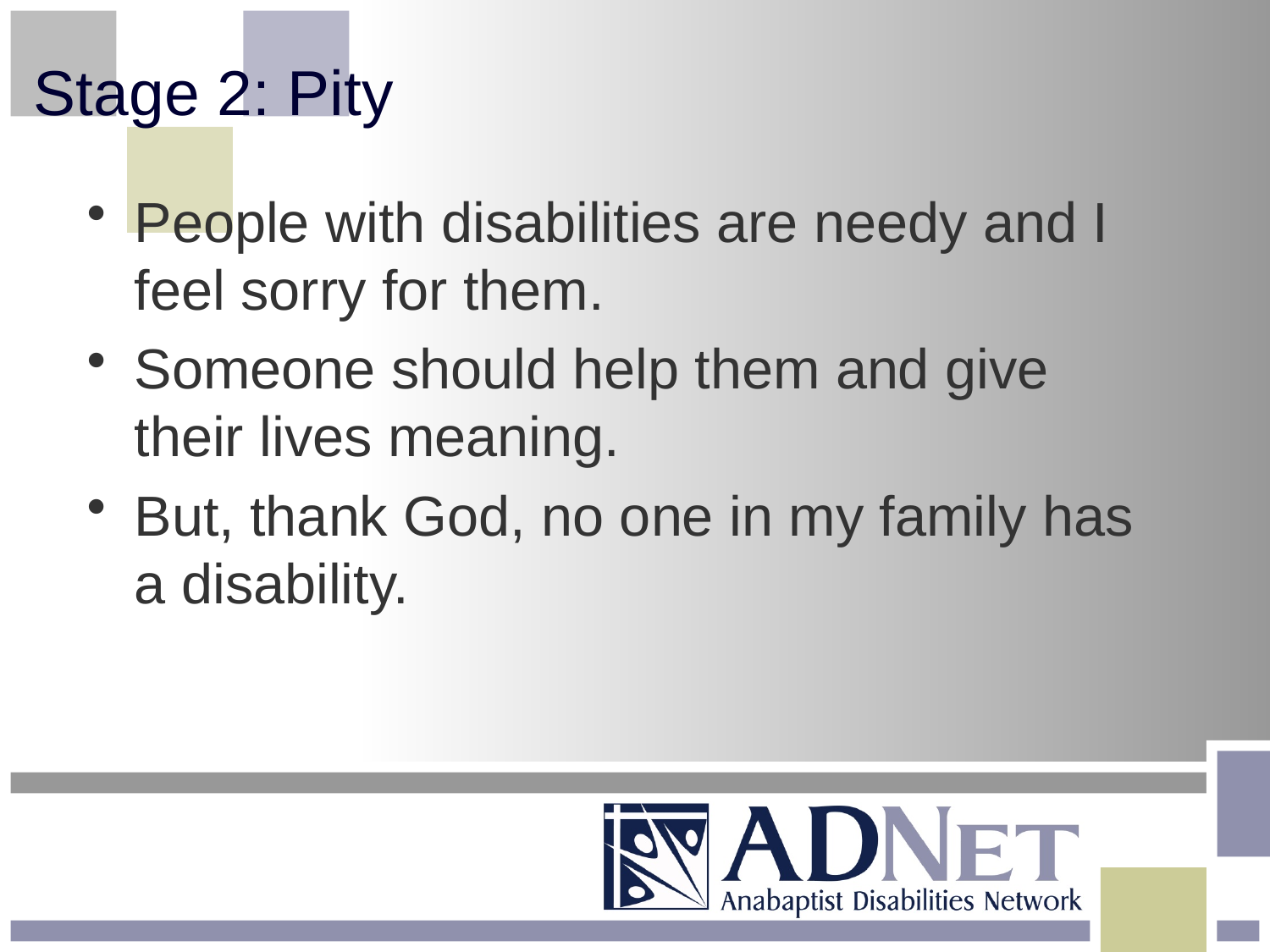

# Stage 2: Pity
People with disabilities are needy and I feel sorry for them.
Someone should help them and give their lives meaning.
But, thank God, no one in my family has a disability.